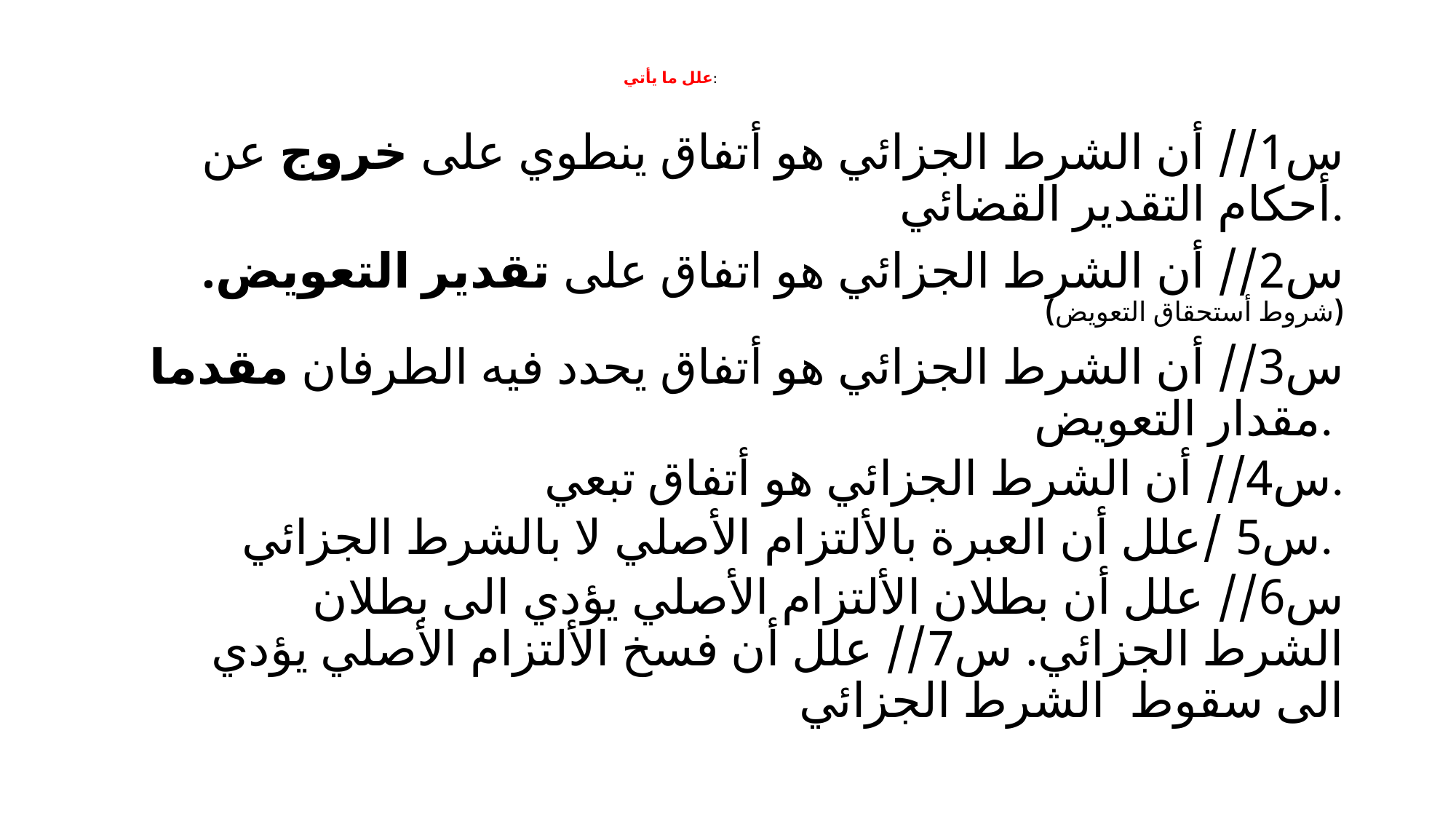

# علل ما يأتي:
س1// أن الشرط الجزائي هو أتفاق ينطوي على خروج عن أحكام التقدير القضائي.
س2// أن الشرط الجزائي هو اتفاق على تقدير التعويض. (شروط أستحقاق التعويض)
س3// أن الشرط الجزائي هو أتفاق يحدد فيه الطرفان مقدما مقدار التعويض.
س4// أن الشرط الجزائي هو أتفاق تبعي.
 س5 /علل أن العبرة بالألتزام الأصلي لا بالشرط الجزائي.
س6// علل أن بطلان الألتزام الأصلي يؤدي الى بطلان الشرط الجزائي. س7// علل أن فسخ الألتزام الأصلي يؤدي الى سقوط  الشرط الجزائي